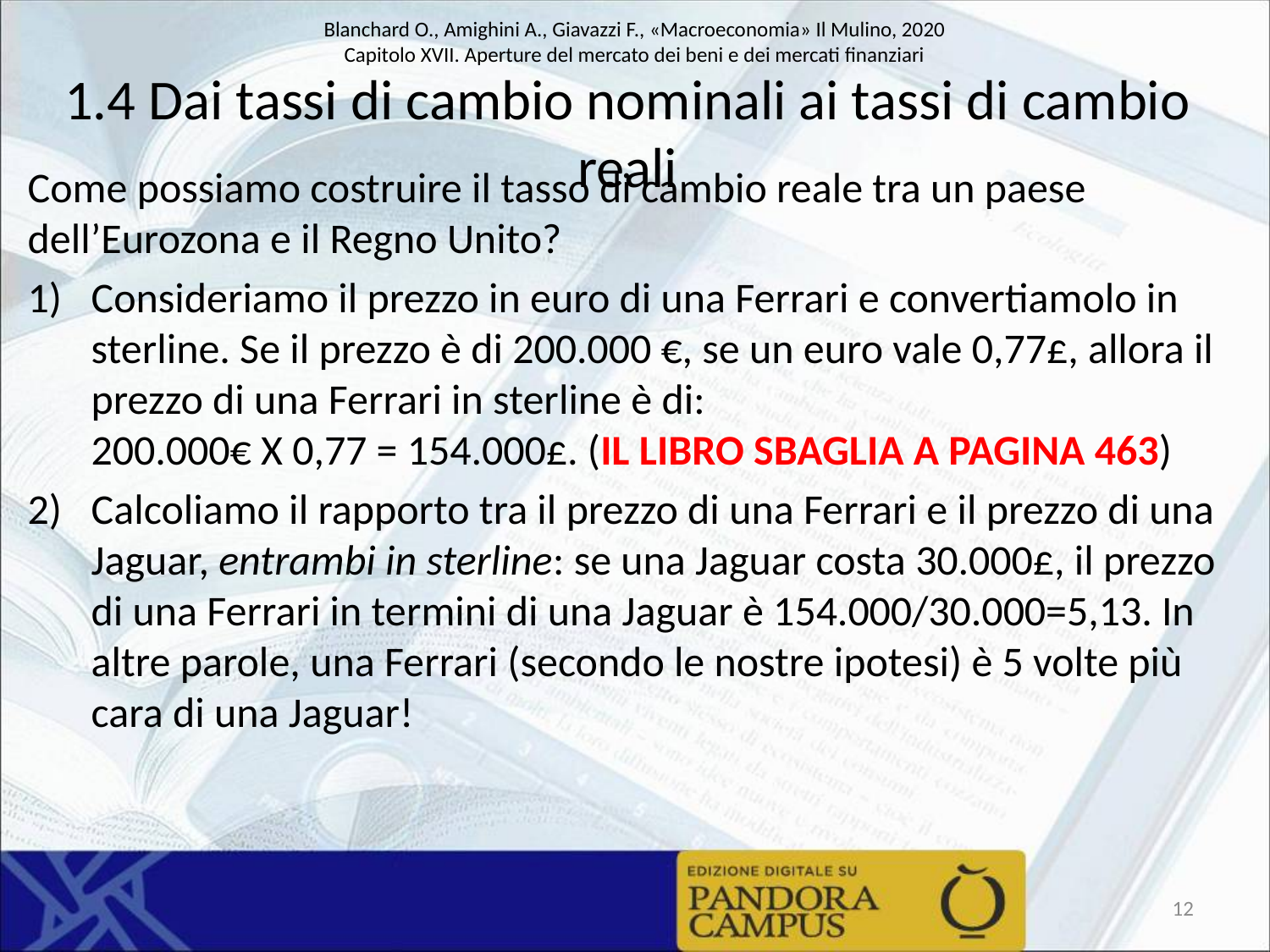

# 1.4 Dai tassi di cambio nominali ai tassi di cambio reali
Come possiamo costruire il tasso di cambio reale tra un paese dell’Eurozona e il Regno Unito?
Consideriamo il prezzo in euro di una Ferrari e convertiamolo in sterline. Se il prezzo è di 200.000 €, se un euro vale 0,77£, allora il prezzo di una Ferrari in sterline è di:
200.000€ X 0,77 = 154.000£. (IL LIBRO SBAGLIA A PAGINA 463)
Calcoliamo il rapporto tra il prezzo di una Ferrari e il prezzo di una Jaguar, entrambi in sterline: se una Jaguar costa 30.000£, il prezzo di una Ferrari in termini di una Jaguar è 154.000/30.000=5,13. In altre parole, una Ferrari (secondo le nostre ipotesi) è 5 volte più cara di una Jaguar!

12